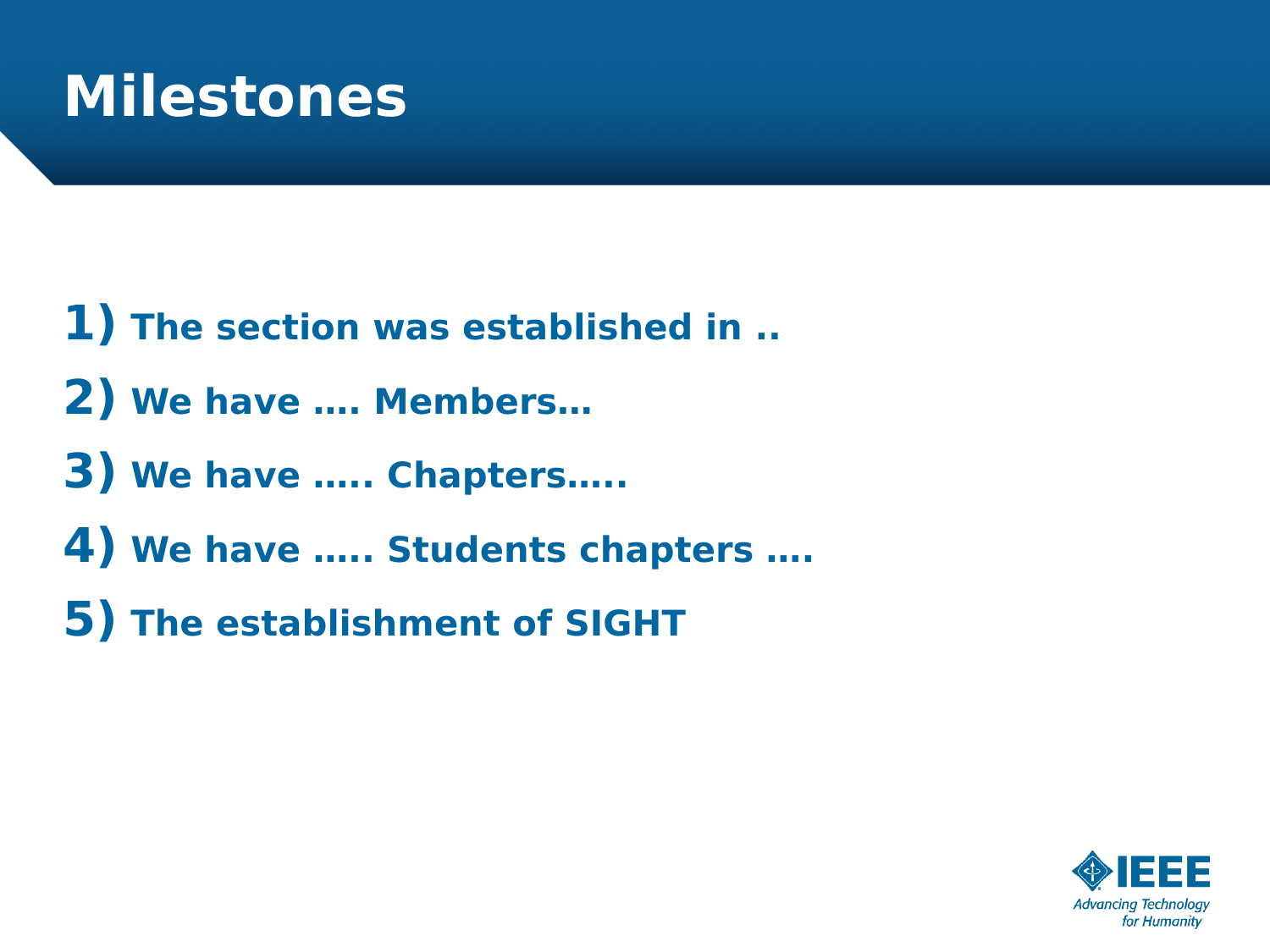

# Milestones

 The section was established in ..
 We have …. Members…
 We have ….. Chapters…..
 We have ….. Students chapters ….
 The establishment of SIGHT